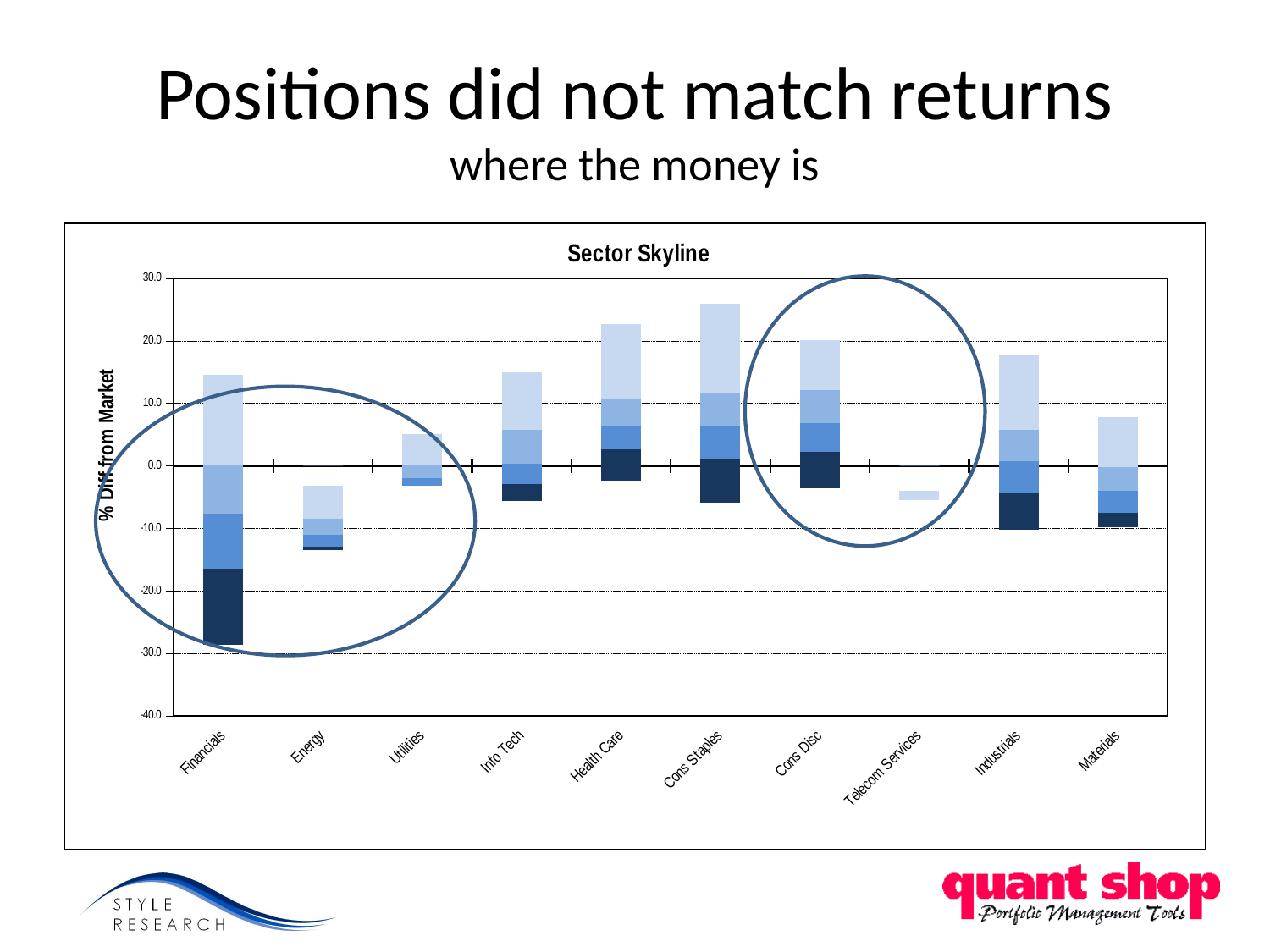

# Positions did not match returns where the money is

### Chart: Sector Skyline

| Category | Offset (Hidden) |  |  |  |  |  |  |  |  | Portfolio |
|---|---|---|---|---|---|---|---|---|---|---|
| Financials | 0.0 | None | None | 0.20750999450683658 | 14.336862182617168 | None | -7.6858921051025515 | -8.714412689208984 | -12.2688697338104 | None |
| Energy | -3.1550739288330067 | 0.0 | 0.0 | 0.0 | 0.0 | -5.331187915802001 | -2.4971883296966553 | -1.94603180885315 | -0.5767273902893066 | None |
| Utilities | 0.0 | None | None | 0.1686792373657227 | 4.845549488067639 | None | -1.9624487161636361 | -1.2249573469161987 | 0.0 | None |
| Info Tech | 0.0 | None | 0.32853126525878995 | 5.3747320175170845 | 9.2685260772705 | None | None | -2.8549861907958967 | -2.78080654144288 | None |
| Health Care | 0.0 | 2.690004110336304 | 3.7214274406433185 | 4.399218559265137 | 11.844813537597656 | None | None | None | -2.326156640052797 | None |
| Cons Staples | 0.0 | 1.044510841369629 | 5.269613265991211 | 5.217023849487305 | 14.459532928466846 | None | None | None | -5.876276755332953 | None |
| Cons Disc | 0.0 | 2.2224521636962806 | 4.594195365905743 | 5.256739616394043 | 8.046863555908207 | None | None | None | -3.5768836021423382 | None |
| Telecom Services | -4.01332209110262 | 0.0 | 0.0 | 0.0 | 0.0 | -1.5238416433334305 | 0.0 | 0.0 | 0.0 | None |
| Industrials | 0.0 | None | 0.7240657806396484 | 4.995033264160156 | 12.034186935424806 | None | None | -4.2177953720092765 | -6.0429025650024455 | None |
| Materials | 0.0 | None | None | None | 7.79590587615965 | -0.19129085540771484 | -3.811201572418213 | -3.4641916751861612 | -2.3317787647247243 | None |